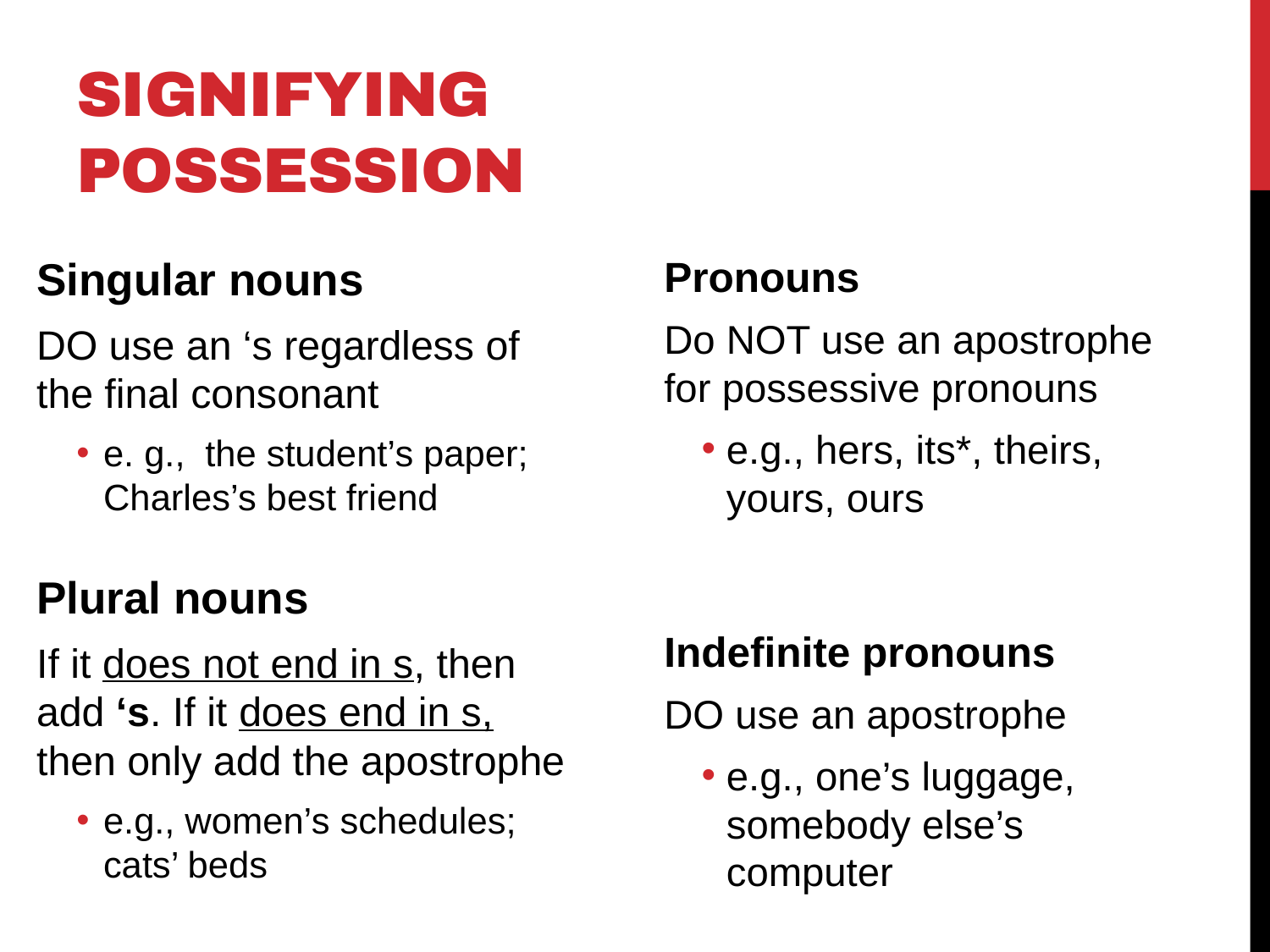

# Signifying possession
Singular nouns
DO use an ‘s regardless of the final consonant
e. g.,  the student’s paper;  Charles’s best friend

Plural nouns
If it does not end in s, then add ‘s. If it does end in s, then only add the apostrophe
e.g., women’s schedules; cats’ beds

Pronouns
Do NOT use an apostrophe for possessive pronouns
e.g., hers, its*, theirs, yours, ours

Indefinite pronouns
DO use an apostrophe
e.g., one’s luggage, somebody else’s computer